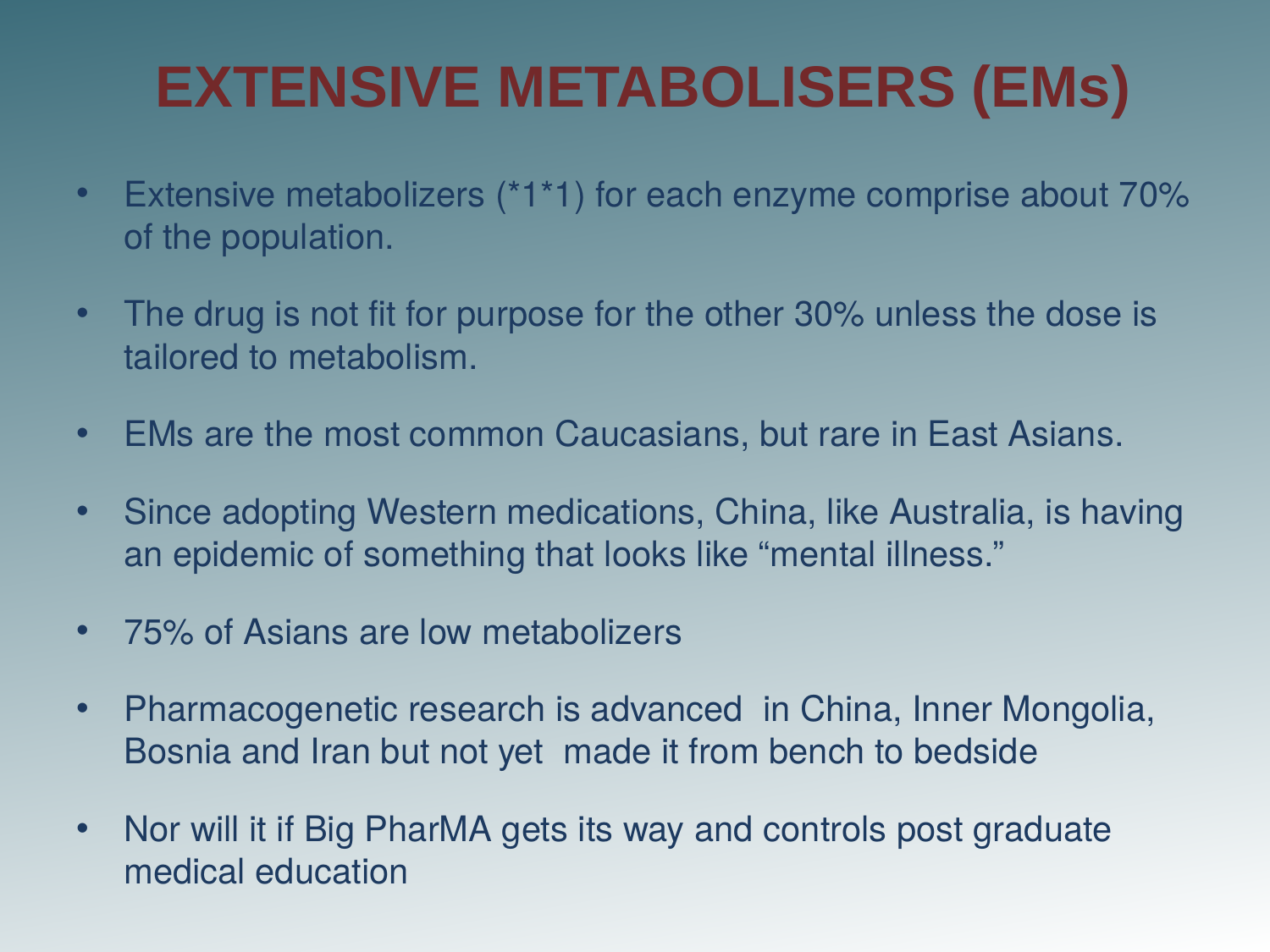

EXTENSIVE METABOLISERS (EMs)
#
Extensive metabolizers (*1*1) for each enzyme comprise about 70% of the population.
The drug is not fit for purpose for the other 30% unless the dose is tailored to metabolism.
EMs are the most common Caucasians, but rare in East Asians.
Since adopting Western medications, China, like Australia, is having an epidemic of something that looks like “mental illness.”
75% of Asians are low metabolizers
Pharmacogenetic research is advanced  in China, Inner Mongolia, Bosnia and Iran but not yet  made it from bench to bedside
Nor will it if Big PharMA gets its way and controls post graduate medical education